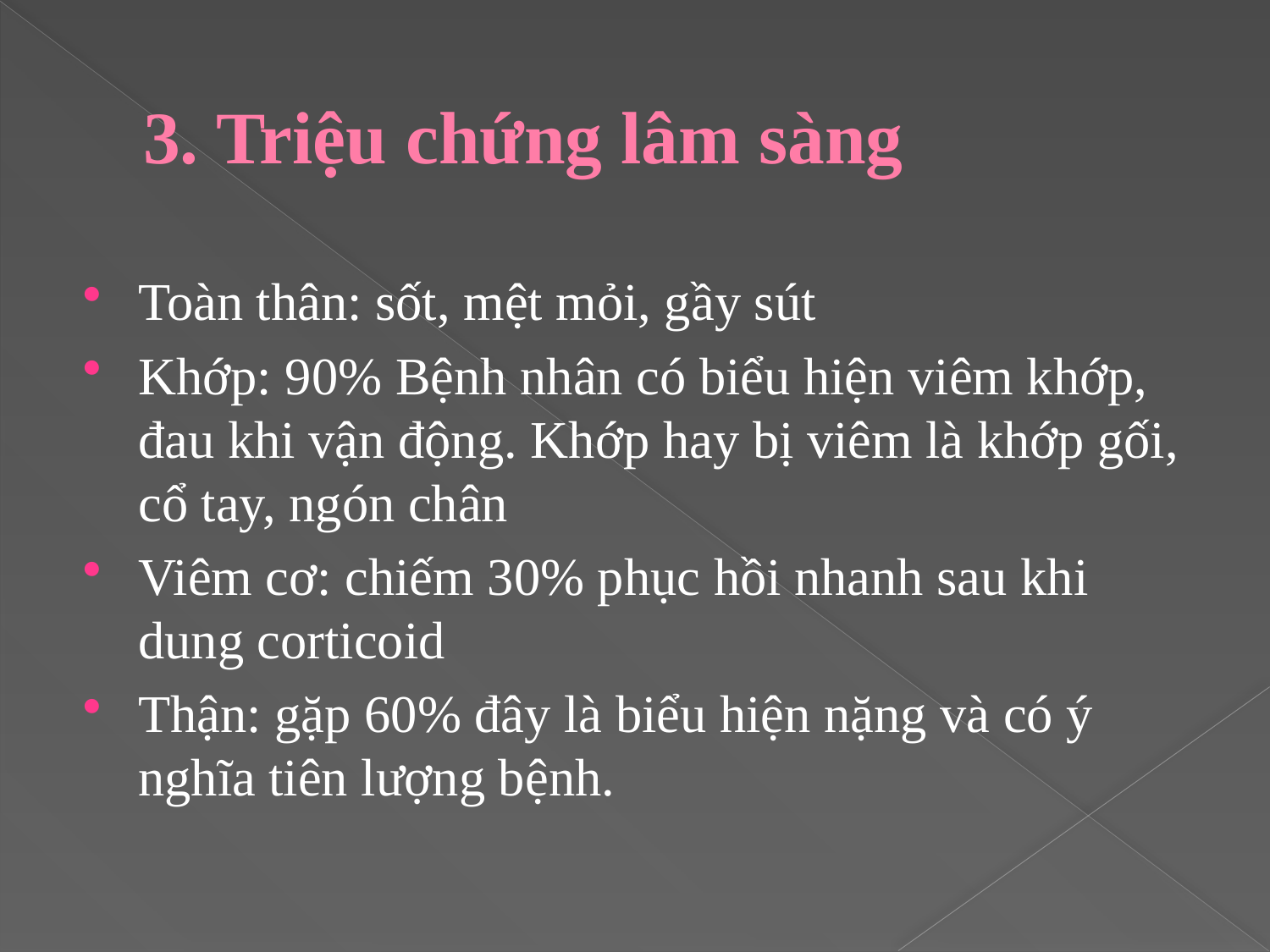

# 3. Triệu chứng lâm sàng
Toàn thân: sốt, mệt mỏi, gầy sút
Khớp: 90% Bệnh nhân có biểu hiện viêm khớp, đau khi vận động. Khớp hay bị viêm là khớp gối, cổ tay, ngón chân
Viêm cơ: chiếm 30% phục hồi nhanh sau khi dung corticoid
Thận: gặp 60% đây là biểu hiện nặng và có ý nghĩa tiên lượng bệnh.